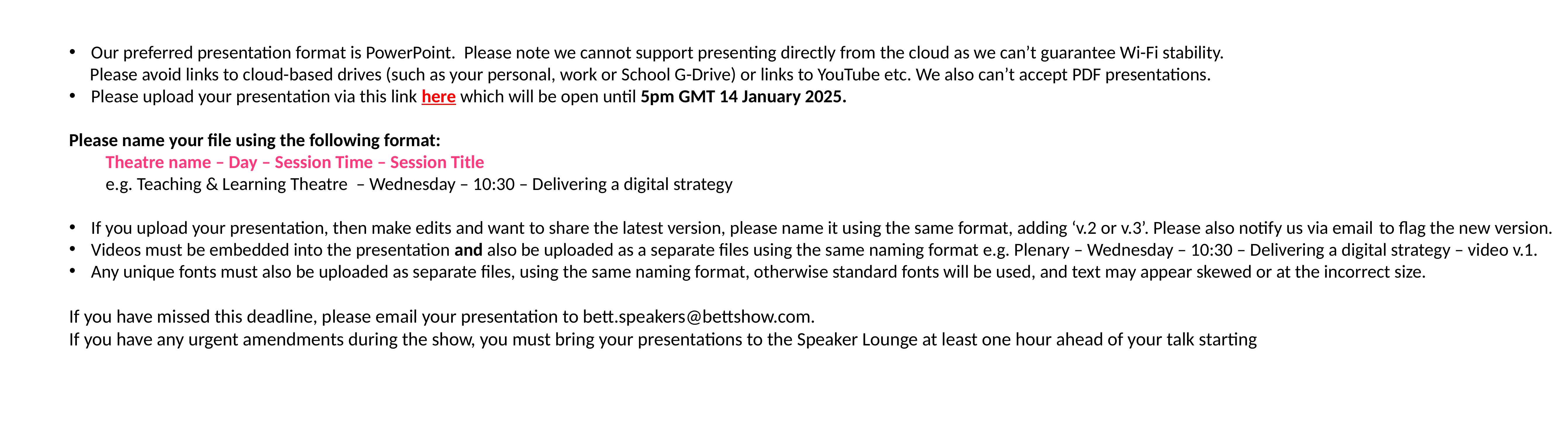

Our preferred presentation format is PowerPoint.  Please note we cannot support presenting directly from the cloud as we can’t guarantee Wi-Fi stability.
     Please avoid links to cloud-based drives (such as your personal, work or School G-Drive) or links to YouTube etc. We also can’t accept PDF presentations.
Please upload your presentation via this link here which will be open until 5pm GMT 14 January 2025.

Please name your file using the following format:
  Theatre name – Day – Session Time – Session Title
  e.g. Teaching & Learning Theatre  – Wednesday – 10:30 – Delivering a digital strategy

If you upload your presentation, then make edits and want to share the latest version, please name it using the same format, adding ‘v.2 or v.3’. Please also notify us via email to flag the new version.
Videos must be embedded into the presentation and also be uploaded as a separate files using the same naming format e.g. Plenary – Wednesday – 10:30 – Delivering a digital strategy – video v.1.
Any unique fonts must also be uploaded as separate files, using the same naming format, otherwise standard fonts will be used, and text may appear skewed or at the incorrect size.

If you have missed this deadline, please email your presentation to bett.speakers@bettshow.com.
If you have any urgent amendments during the show, you must bring your presentations to the Speaker Lounge at least one hour ahead of your talk starting